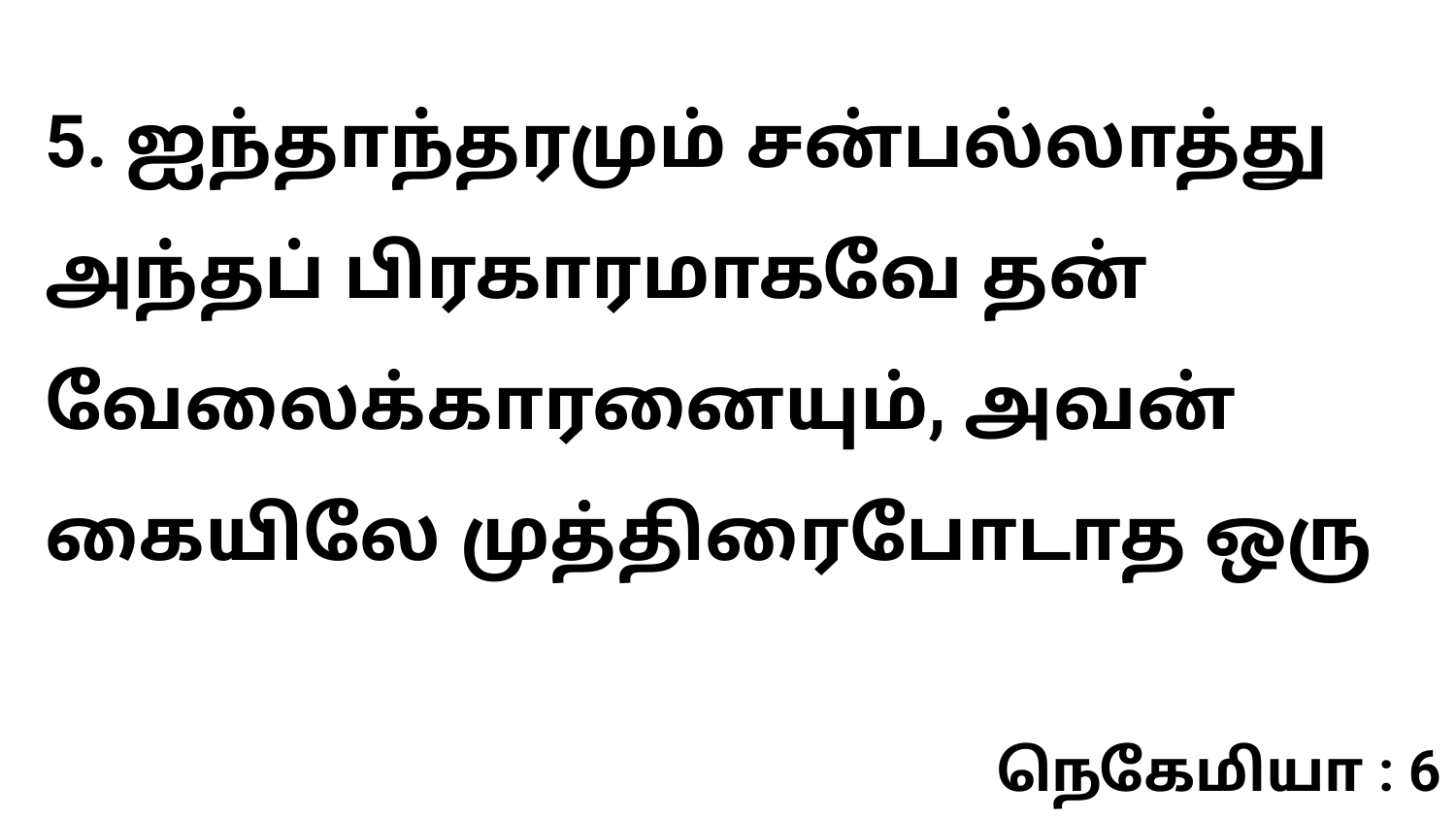

5. ஐந்தாந்தரமும் சன்பல்லாத்து அந்தப் பிரகாரமாகவே தன் வேலைக்காரனையும், அவன் கையிலே முத்திரைபோடாத ஒரு
நெகேமியா : 6